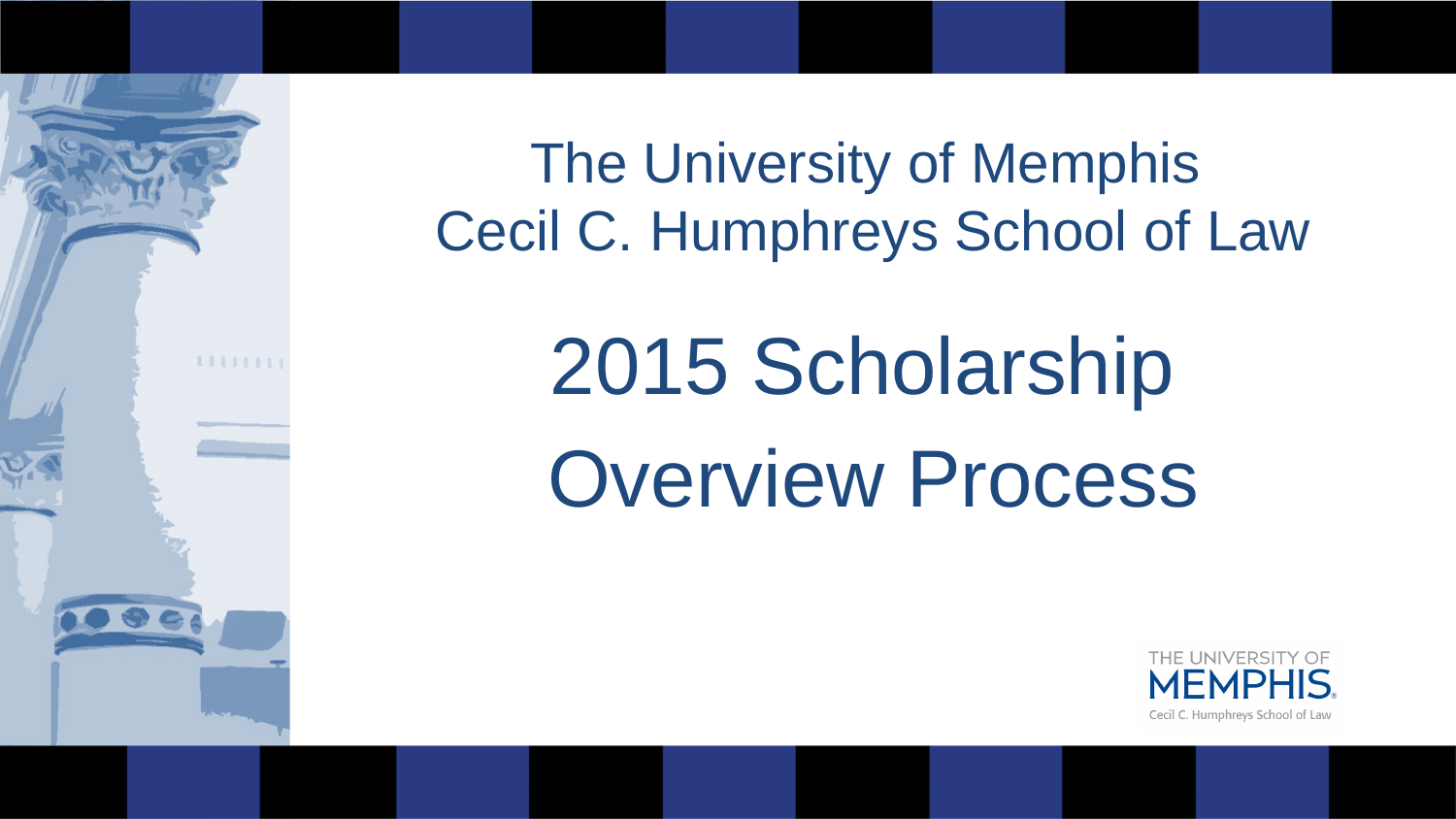

The University of Memphis
Cecil C. Humphreys School of Law
2015 Scholarship
Overview Process